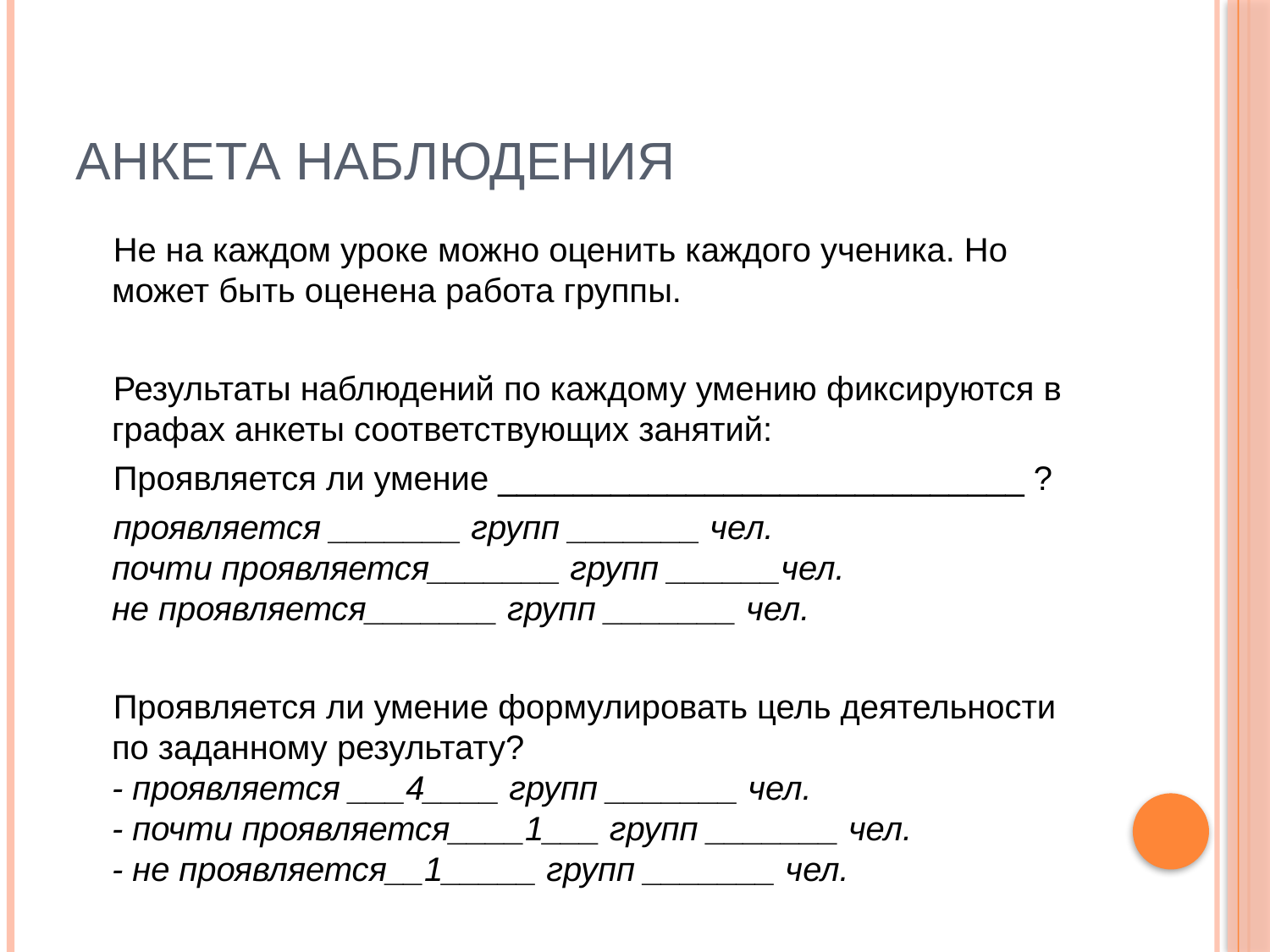

# Анкета наблюдения
Не на каждом уроке можно оценить каждого ученика. Но может быть оценена работа группы.

Результаты наблюдений по каждому умению фиксируются в графах анкеты соответствующих занятий:
Проявляется ли умение ____________________________ ?
проявляется _______ групп _______ чел.
почти проявляется_______ групп ______чел.
не проявляется_______ групп _______ чел.

Проявляется ли умение формулировать цель деятельности по заданному результату?
- проявляется ___4____ групп _______ чел.
- почти проявляется____1___ групп _______ чел.
- не проявляется__1_____ групп _______ чел.